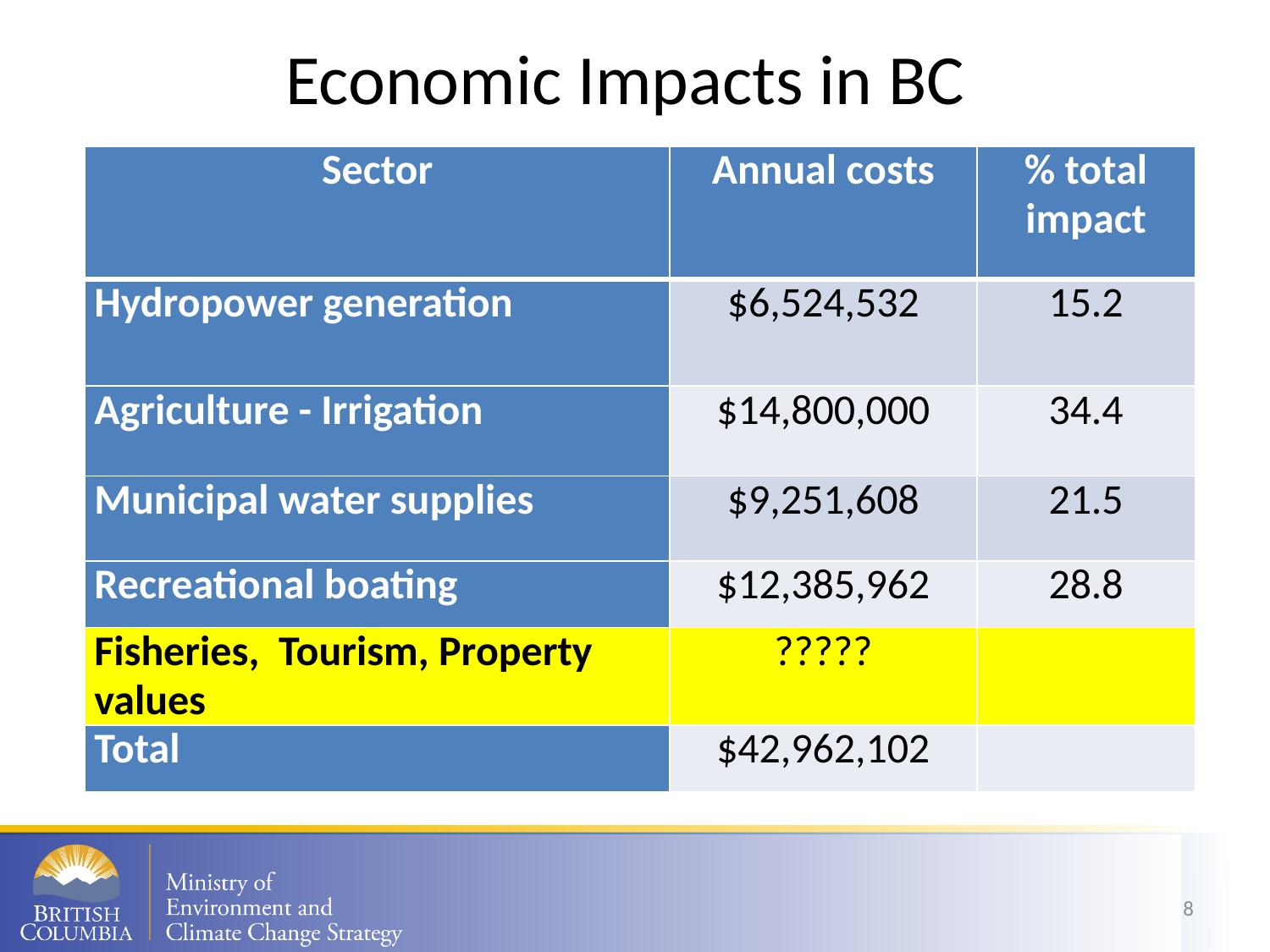

# Economic Impacts in BC
| Sector | Annual costs | % total impact |
| --- | --- | --- |
| Hydropower generation | $6,524,532 | 15.2 |
| Agriculture - Irrigation | $14,800,000 | 34.4 |
| Municipal water supplies | $9,251,608 | 21.5 |
| Recreational boating | $12,385,962 | 28.8 |
| Fisheries, Tourism, Property values | ????? |  |
| Total | $42,962,102 |  |
8